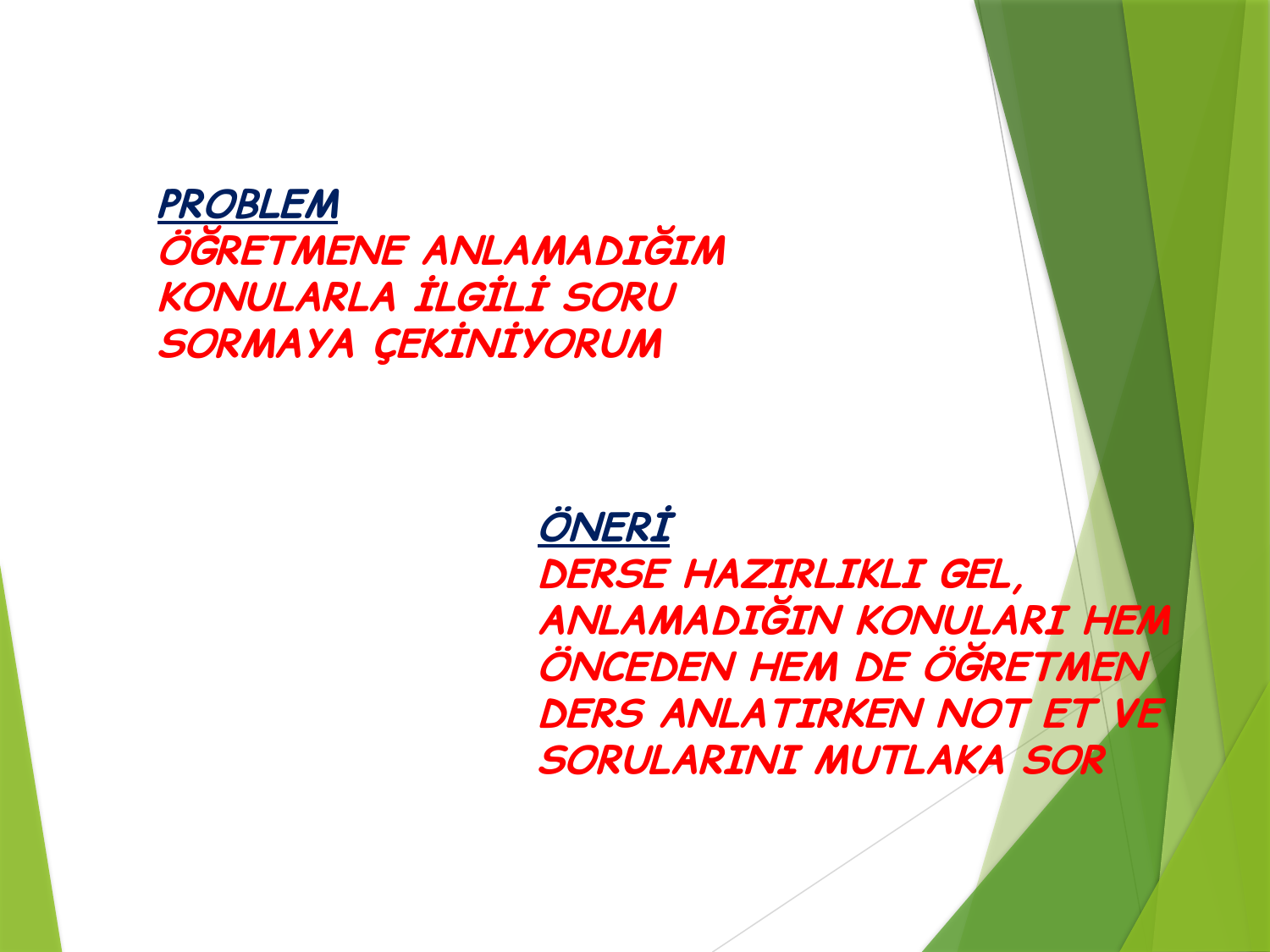

PROBLEM
ÖĞRETMENE ANLAMADIĞIM KONULARLA İLGİLİ SORU SORMAYA ÇEKİNİYORUM
ÖNERİ
DERSE HAZIRLIKLI GEL, ANLAMADIĞIN KONULARI HEM ÖNCEDEN HEM DE ÖĞRETMEN DERS ANLATIRKEN NOT ET VE SORULARINI MUTLAKA SOR